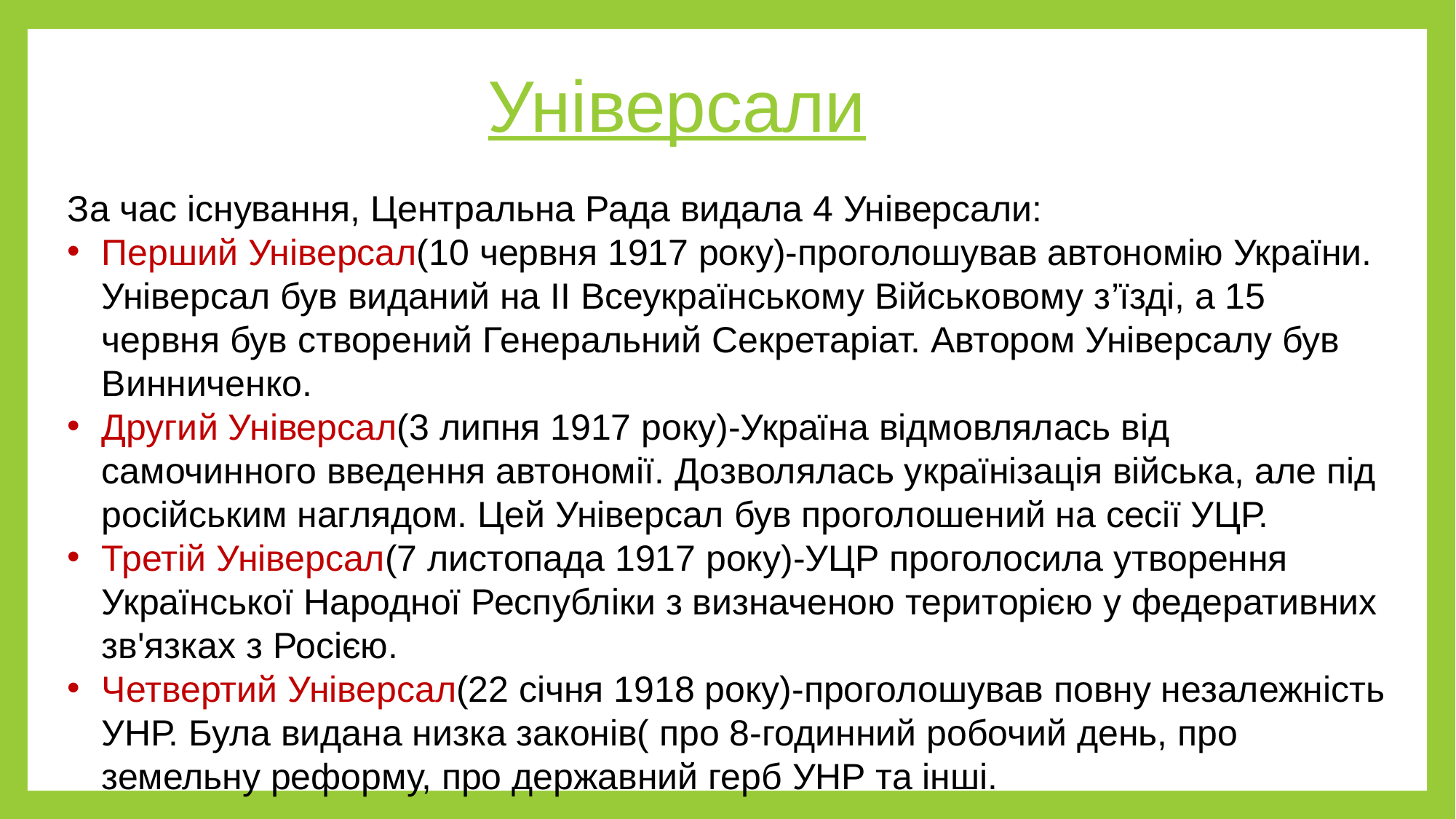

# Універсали
За час існування, Центральна Рада видала 4 Універсали:
Перший Універсал(10 червня 1917 року)-проголошував автономію України. Універсал був виданий на ІІ Всеукраїнському Військовому з’їзді, а 15 червня був створений Генеральний Секретаріат. Автором Універсалу був Винниченко.
Другий Універсал(3 липня 1917 року)-Україна відмовлялась від самочинного введення автономії. Дозволялась українізація війська, але під російським наглядом. Цей Універсал був проголошений на сесії УЦР.
Третій Універсал(7 листопада 1917 року)-УЦР проголосила утворення Української Народної Республіки з визначеною територією у федеративних зв'язках з Росією.
Четвертий Універсал(22 січня 1918 року)-проголошував повну незалежність УНР. Була видана низка законів( про 8-годинний робочий день, про земельну реформу, про державний герб УНР та інші.